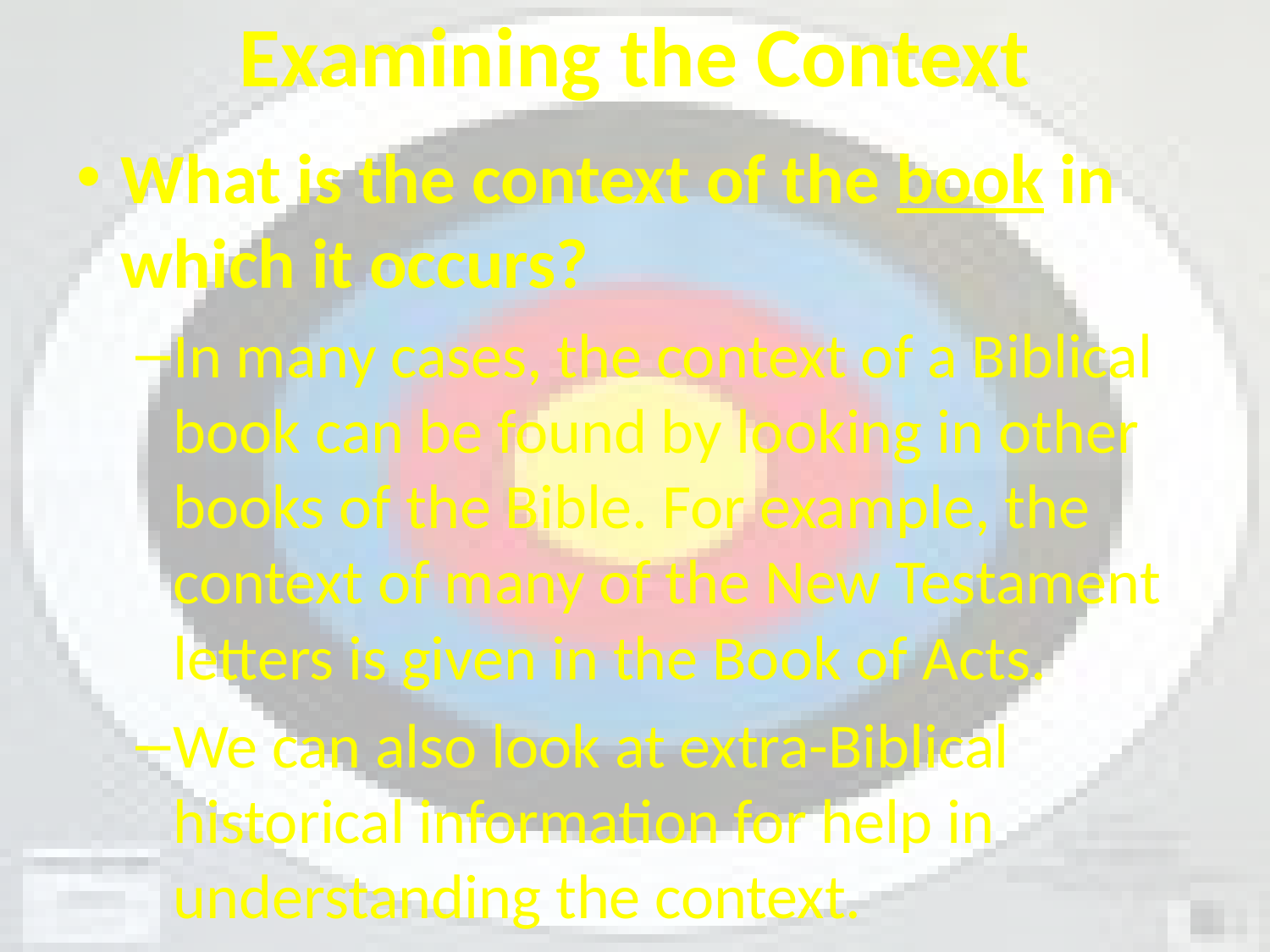

# Examining the Context
What is the context of the book in which it occurs?
In many cases, the context of a Biblical book can be found by looking in other books of the Bible. For example, the context of many of the New Testament letters is given in the Book of Acts.
We can also look at extra-Biblical historical information for help in understanding the context.